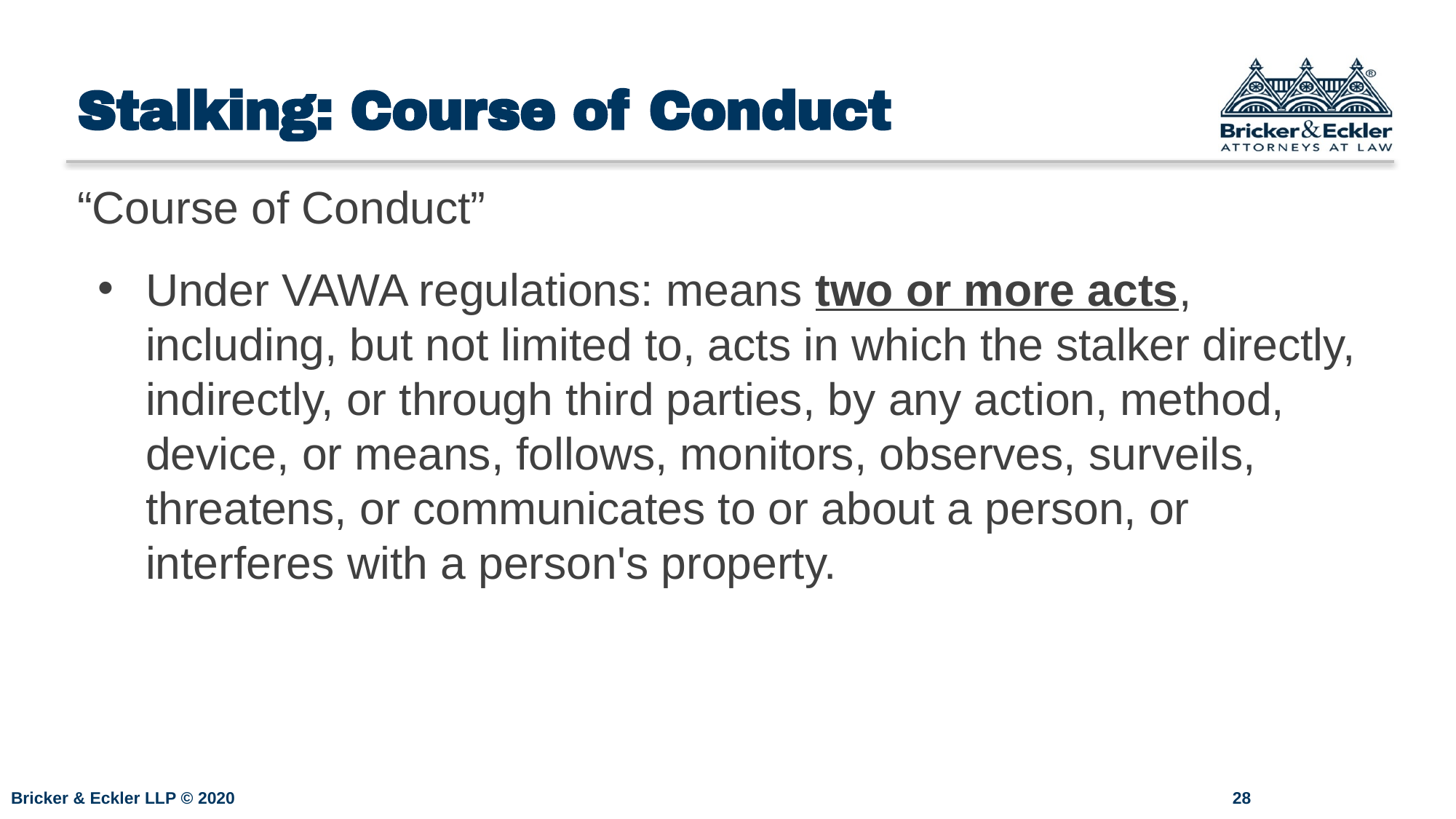

# Stalking: Course of Conduct
“Course of Conduct”
Under VAWA regulations: means two or more acts, including, but not limited to, acts in which the stalker directly, indirectly, or through third parties, by any action, method, device, or means, follows, monitors, observes, surveils, threatens, or communicates to or about a person, or interferes with a person's property.

28
Bricker & Eckler LLP © 2020